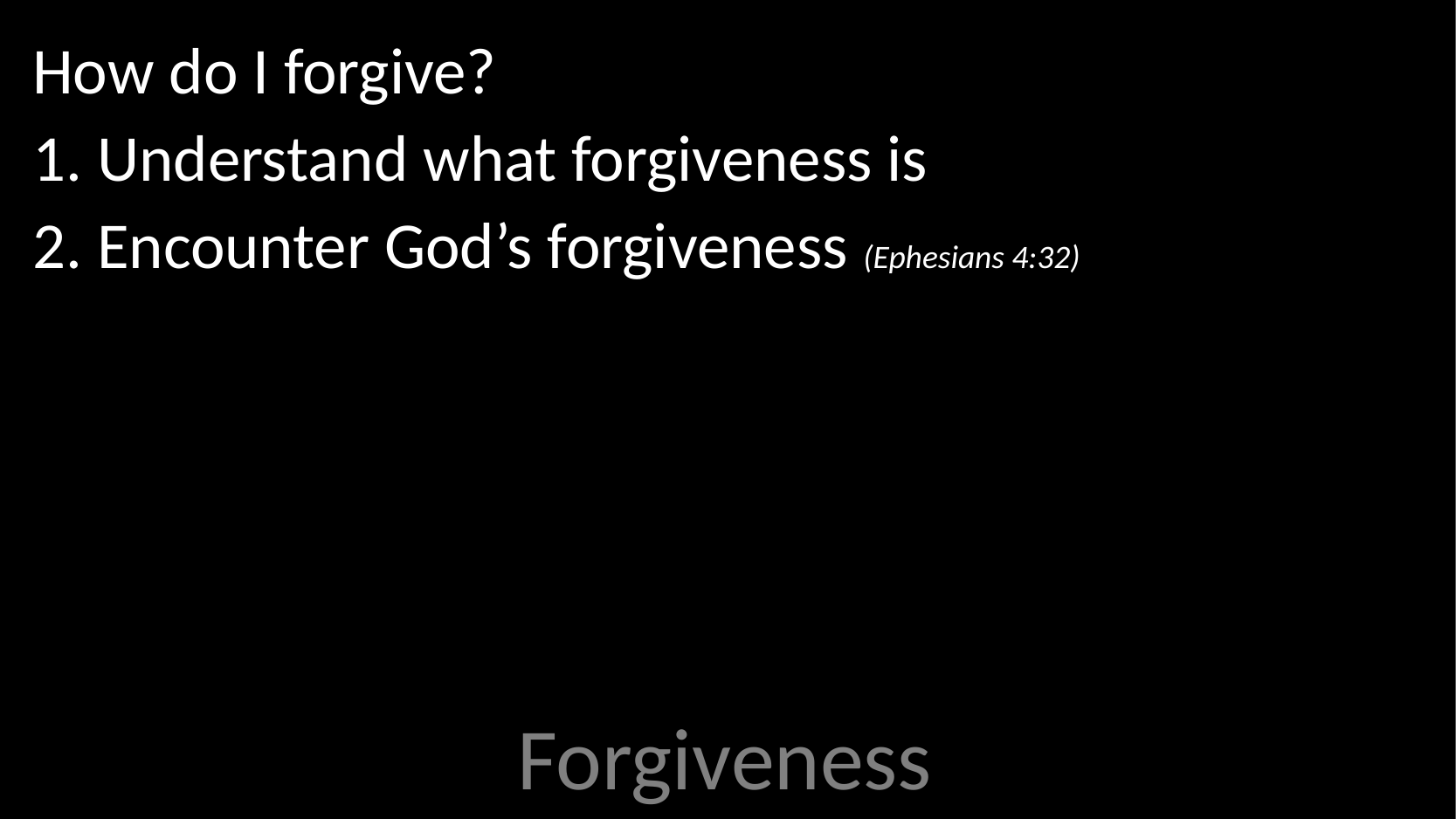

How do I forgive?
1. Understand what forgiveness is
2. Encounter God’s forgiveness (Ephesians 4:32)
# Forgiveness